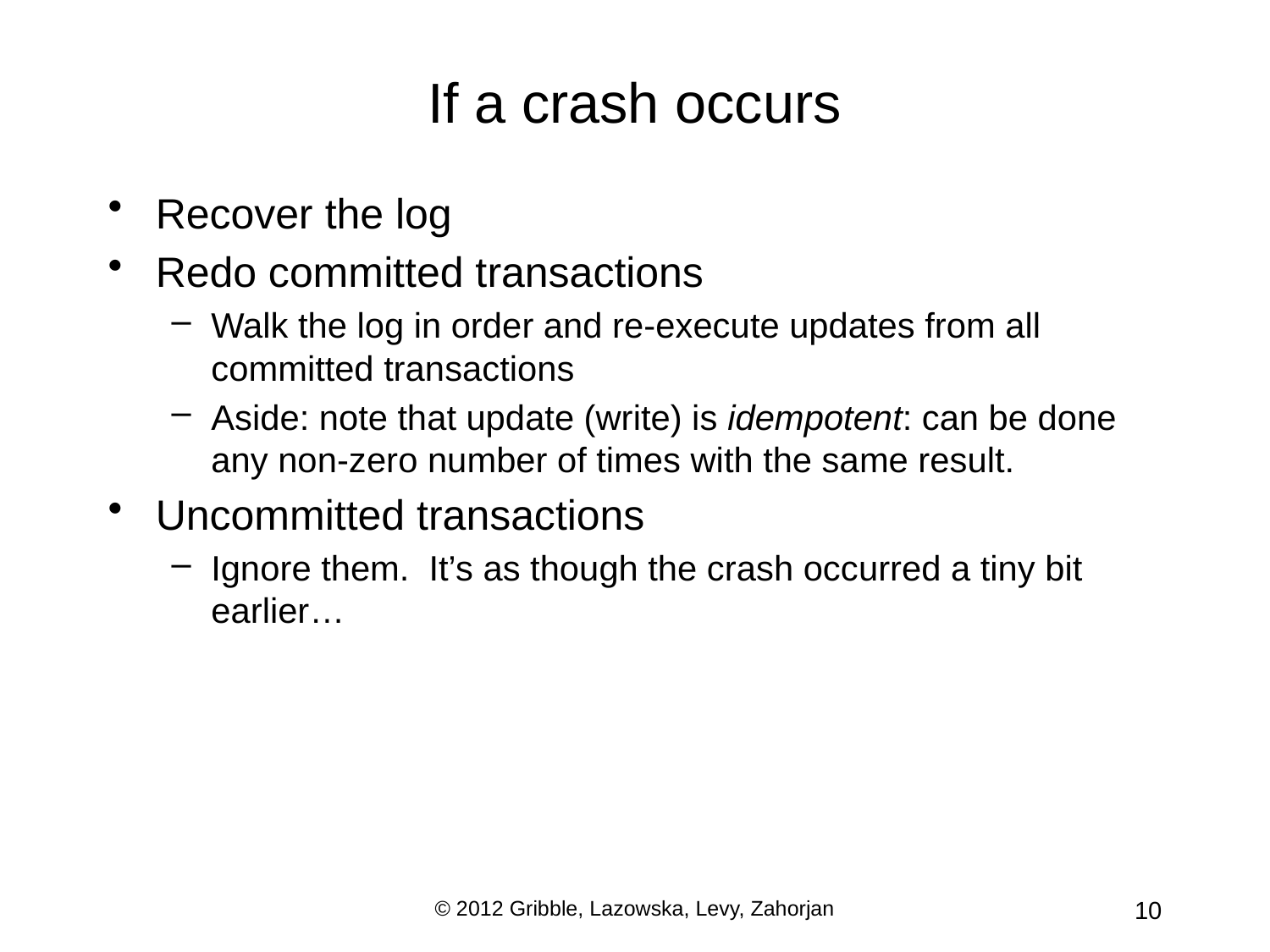

# If a crash occurs
Recover the log
Redo committed transactions
Walk the log in order and re-execute updates from all committed transactions
Aside: note that update (write) is idempotent: can be done any non-zero number of times with the same result.
Uncommitted transactions
Ignore them.  It’s as though the crash occurred a tiny bit earlier…
© 2012 Gribble, Lazowska, Levy, Zahorjan
10